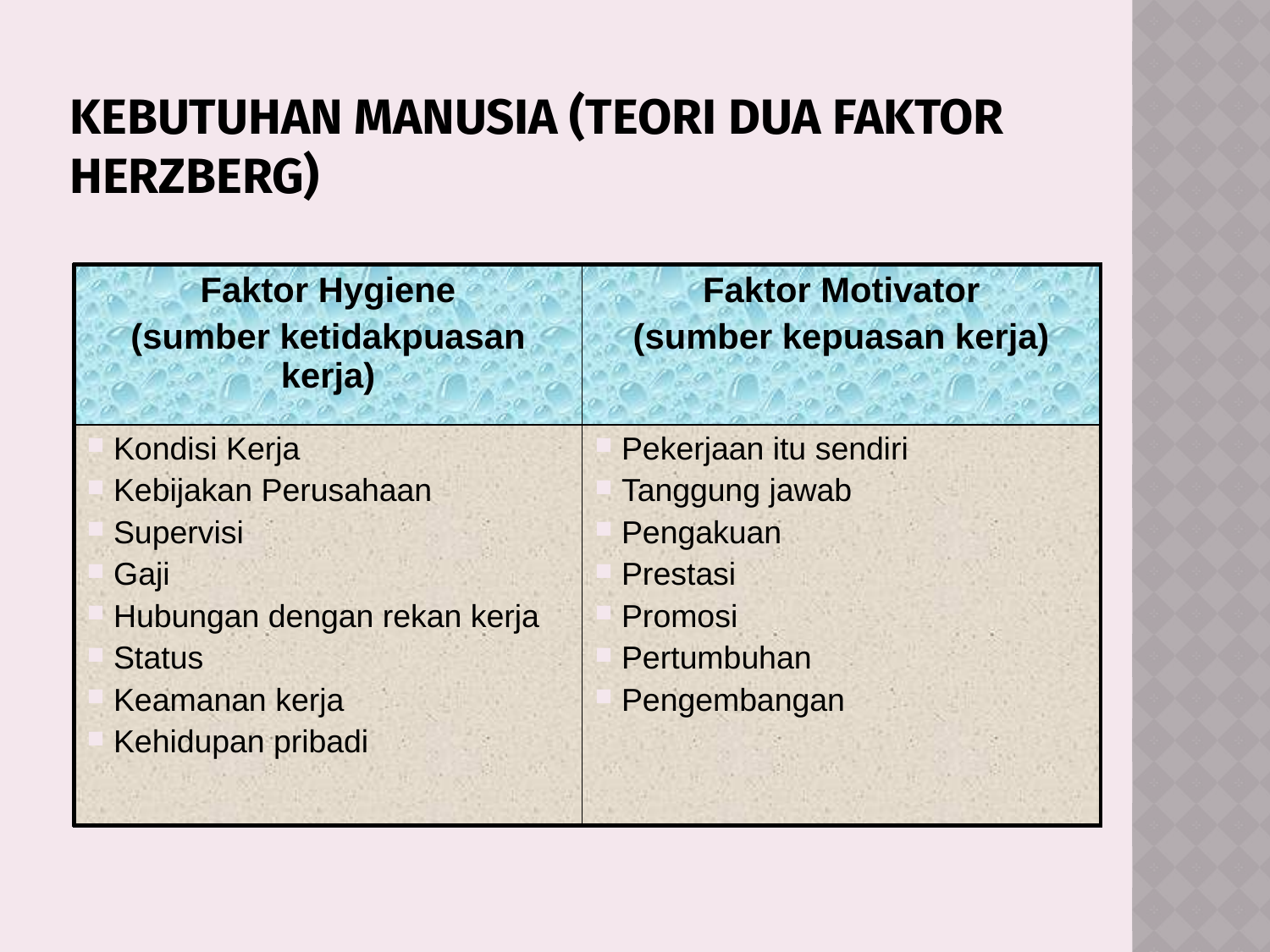

# Kebutuhan Manusia (Teori Dua Faktor Herzberg)
| Faktor Hygiene (sumber ketidakpuasan kerja) | Faktor Motivator (sumber kepuasan kerja) |
| --- | --- |
| Kondisi Kerja Kebijakan Perusahaan Supervisi Gaji Hubungan dengan rekan kerja Status Keamanan kerja Kehidupan pribadi | Pekerjaan itu sendiri Tanggung jawab Pengakuan Prestasi Promosi Pertumbuhan Pengembangan |